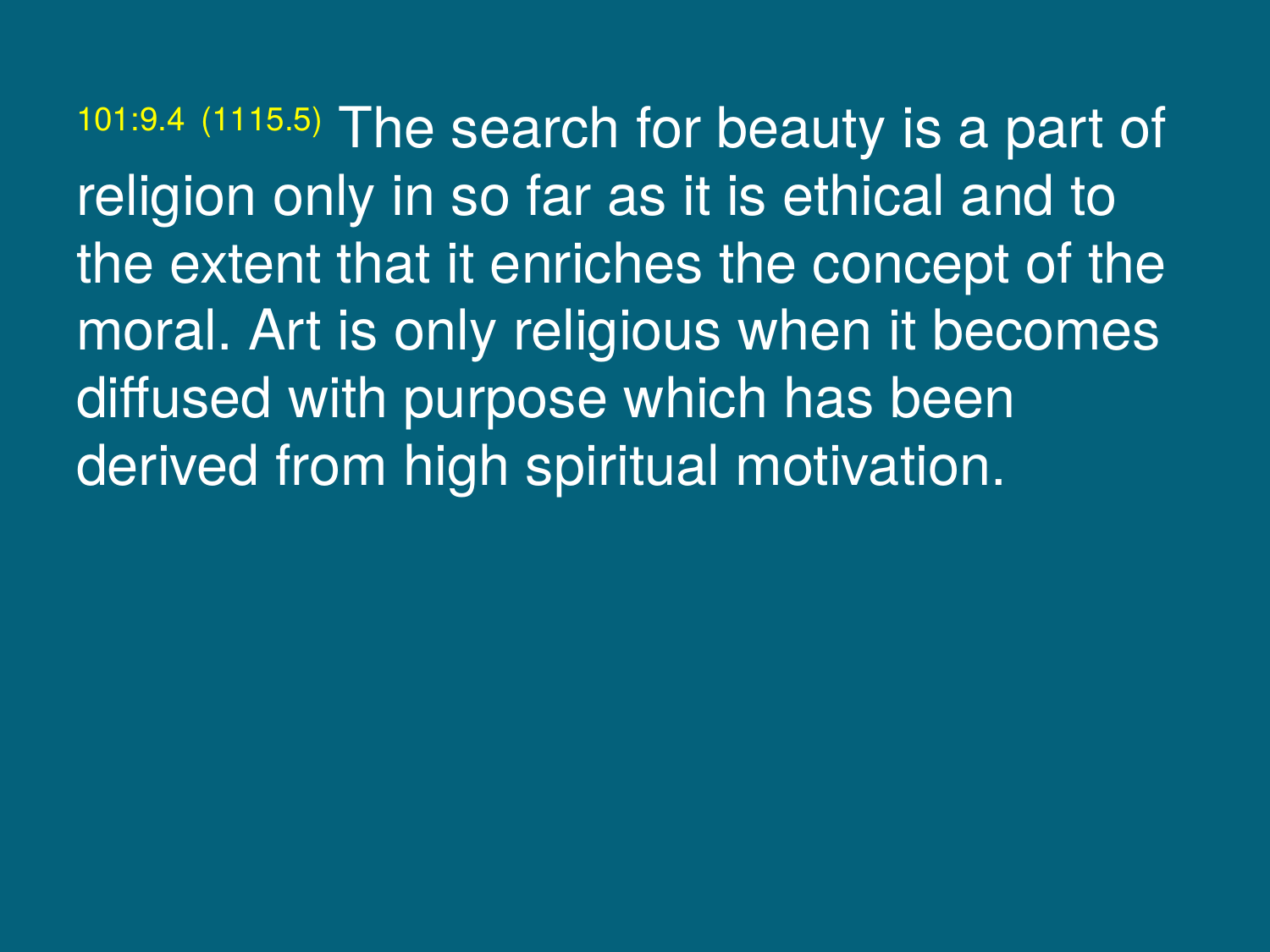

101:9.4 (1115.5) The search for beauty is a part of religion only in so far as it is ethical and to the extent that it enriches the concept of the moral. Art is only religious when it becomes diffused with purpose which has been derived from high spiritual motivation.